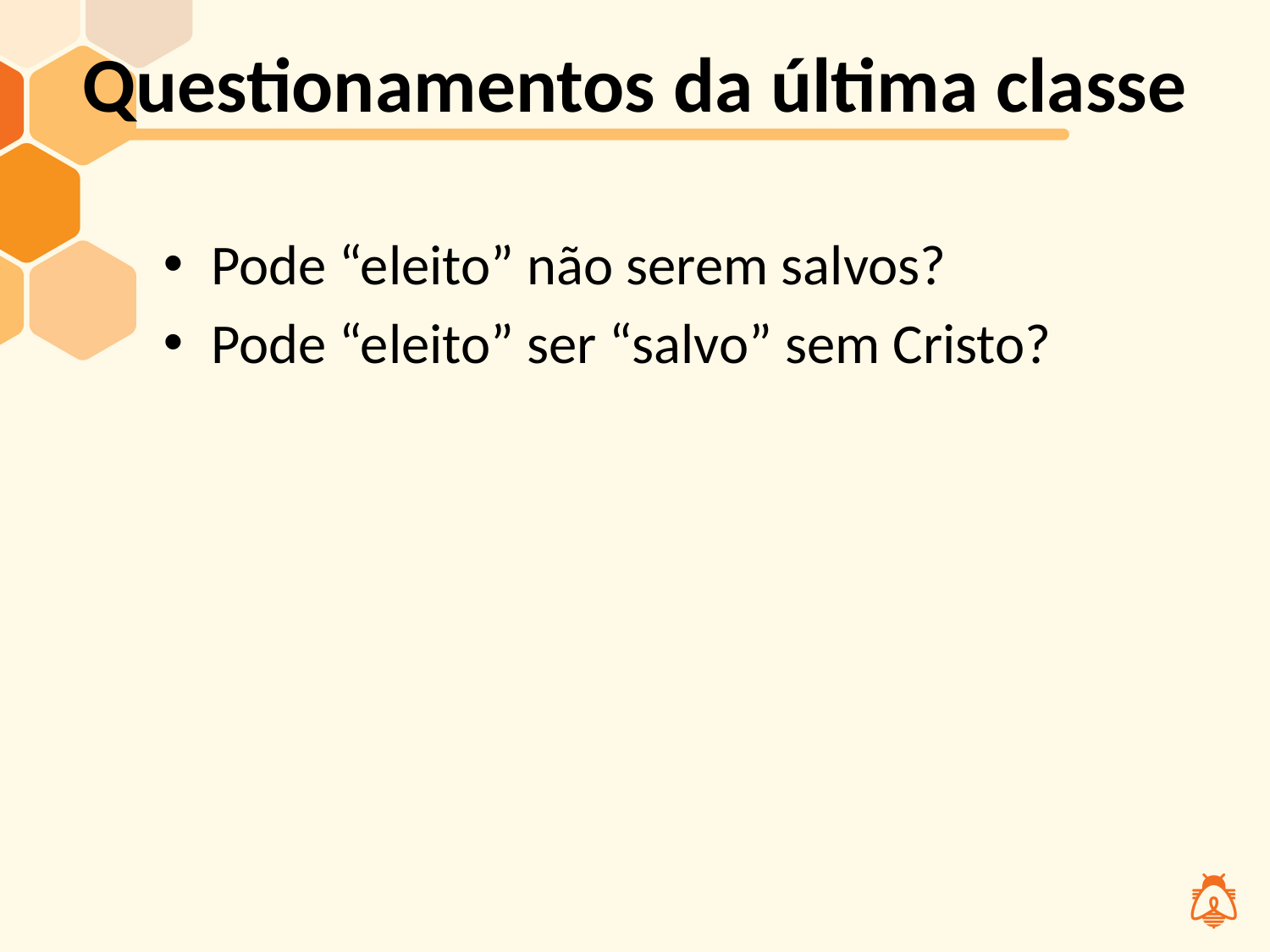

# Questionamentos da última classe
Pode “eleito” não serem salvos?
Pode “eleito” ser “salvo” sem Cristo?